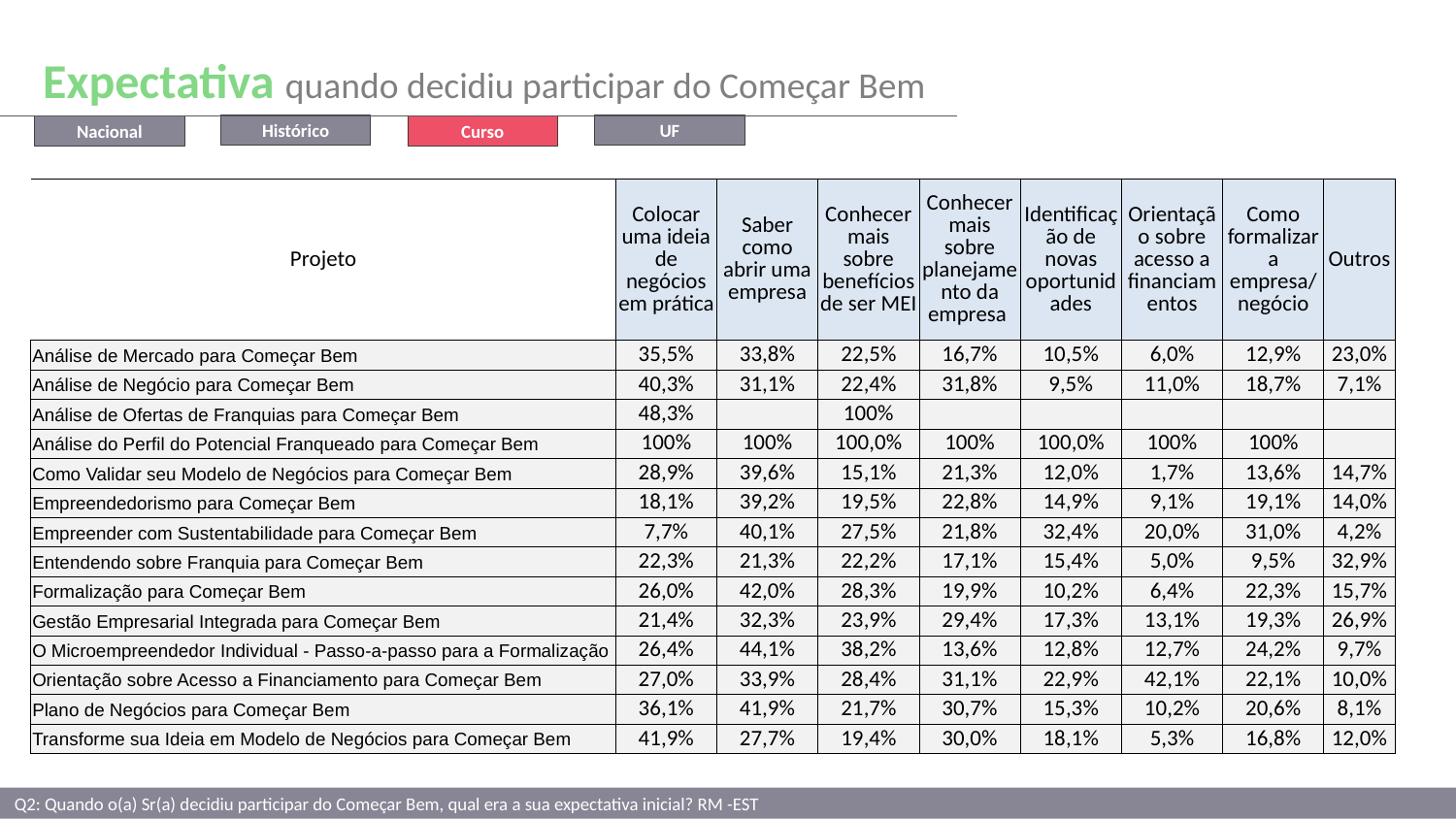

Expectativa quando decidiu participar do Começar Bem
UF
Histórico
Nacional
Curso
| Projeto | Colocar uma ideia de negócios em prática | Saber como abrir uma empresa | Conhecer mais sobre benefícios de ser MEI | Conhecer mais sobre planejamento da empresa | Identificação de novas oportunidades | Orientação sobre acesso a financiamentos | Como formalizar a empresa/negócio | Outros |
| --- | --- | --- | --- | --- | --- | --- | --- | --- |
| Análise de Mercado para Começar Bem | 35,5% | 33,8% | 22,5% | 16,7% | 10,5% | 6,0% | 12,9% | 23,0% |
| Análise de Negócio para Começar Bem | 40,3% | 31,1% | 22,4% | 31,8% | 9,5% | 11,0% | 18,7% | 7,1% |
| Análise de Ofertas de Franquias para Começar Bem | 48,3% |  | 100% |  |  |  |  |  |
| Análise do Perfil do Potencial Franqueado para Começar Bem | 100% | 100% | 100,0% | 100% | 100,0% | 100% | 100% |  |
| Como Validar seu Modelo de Negócios para Começar Bem | 28,9% | 39,6% | 15,1% | 21,3% | 12,0% | 1,7% | 13,6% | 14,7% |
| Empreendedorismo para Começar Bem | 18,1% | 39,2% | 19,5% | 22,8% | 14,9% | 9,1% | 19,1% | 14,0% |
| Empreender com Sustentabilidade para Começar Bem | 7,7% | 40,1% | 27,5% | 21,8% | 32,4% | 20,0% | 31,0% | 4,2% |
| Entendendo sobre Franquia para Começar Bem | 22,3% | 21,3% | 22,2% | 17,1% | 15,4% | 5,0% | 9,5% | 32,9% |
| Formalização para Começar Bem | 26,0% | 42,0% | 28,3% | 19,9% | 10,2% | 6,4% | 22,3% | 15,7% |
| Gestão Empresarial Integrada para Começar Bem | 21,4% | 32,3% | 23,9% | 29,4% | 17,3% | 13,1% | 19,3% | 26,9% |
| O Microempreendedor Individual - Passo-a-passo para a Formalização | 26,4% | 44,1% | 38,2% | 13,6% | 12,8% | 12,7% | 24,2% | 9,7% |
| Orientação sobre Acesso a Financiamento para Começar Bem | 27,0% | 33,9% | 28,4% | 31,1% | 22,9% | 42,1% | 22,1% | 10,0% |
| Plano de Negócios para Começar Bem | 36,1% | 41,9% | 21,7% | 30,7% | 15,3% | 10,2% | 20,6% | 8,1% |
| Transforme sua Ideia em Modelo de Negócios para Começar Bem | 41,9% | 27,7% | 19,4% | 30,0% | 18,1% | 5,3% | 16,8% | 12,0% |
Q2: Quando o(a) Sr(a) decidiu participar do Começar Bem, qual era a sua expectativa inicial? RM -EST